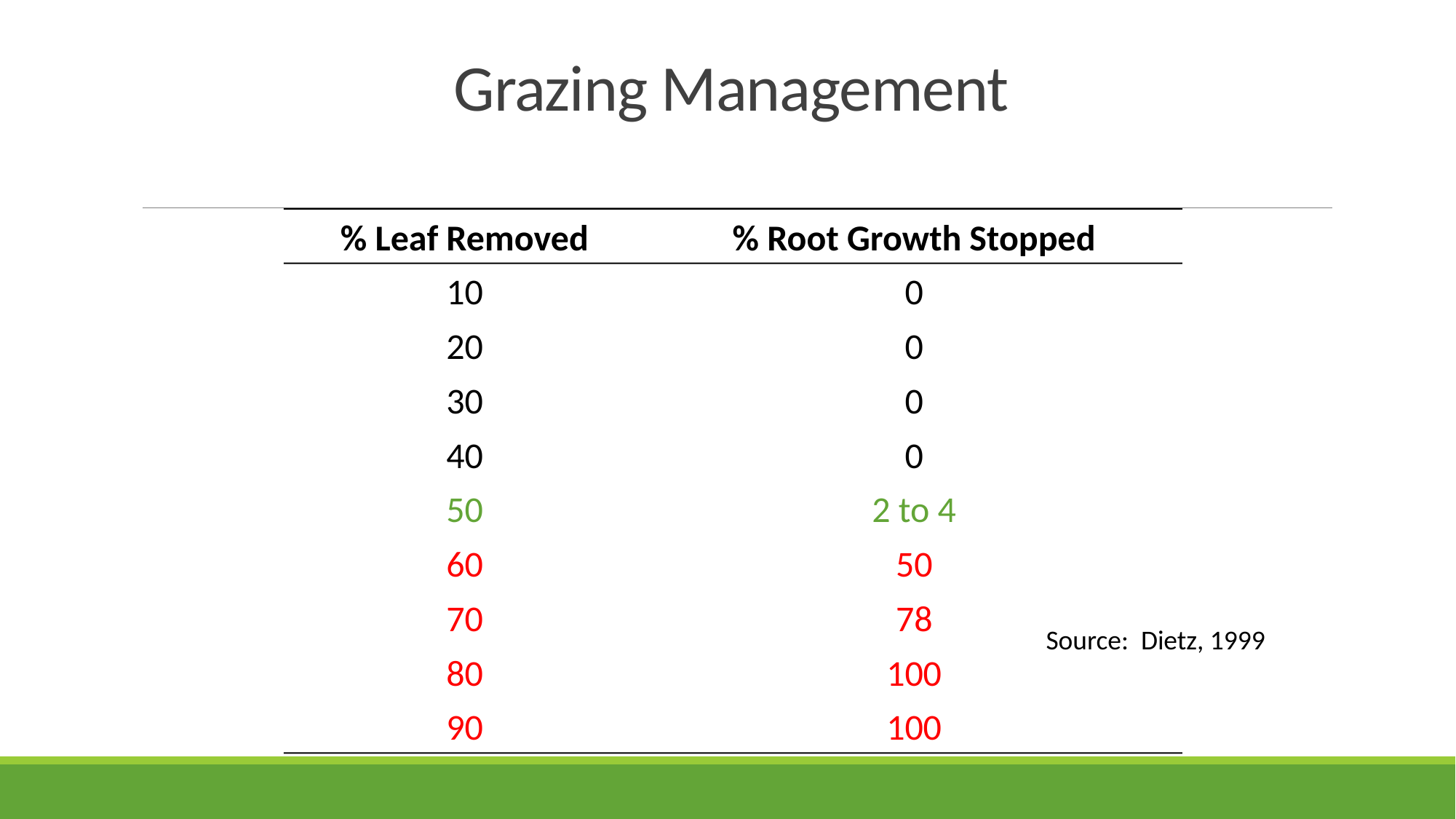

# Grazing Management
% Leaf Removed

% Root Growth Stopped

10

0

20

0

30

0

40

0

50

2 to 4

60

50

70

78

80

100

90

100

Source:  Dietz, 1999